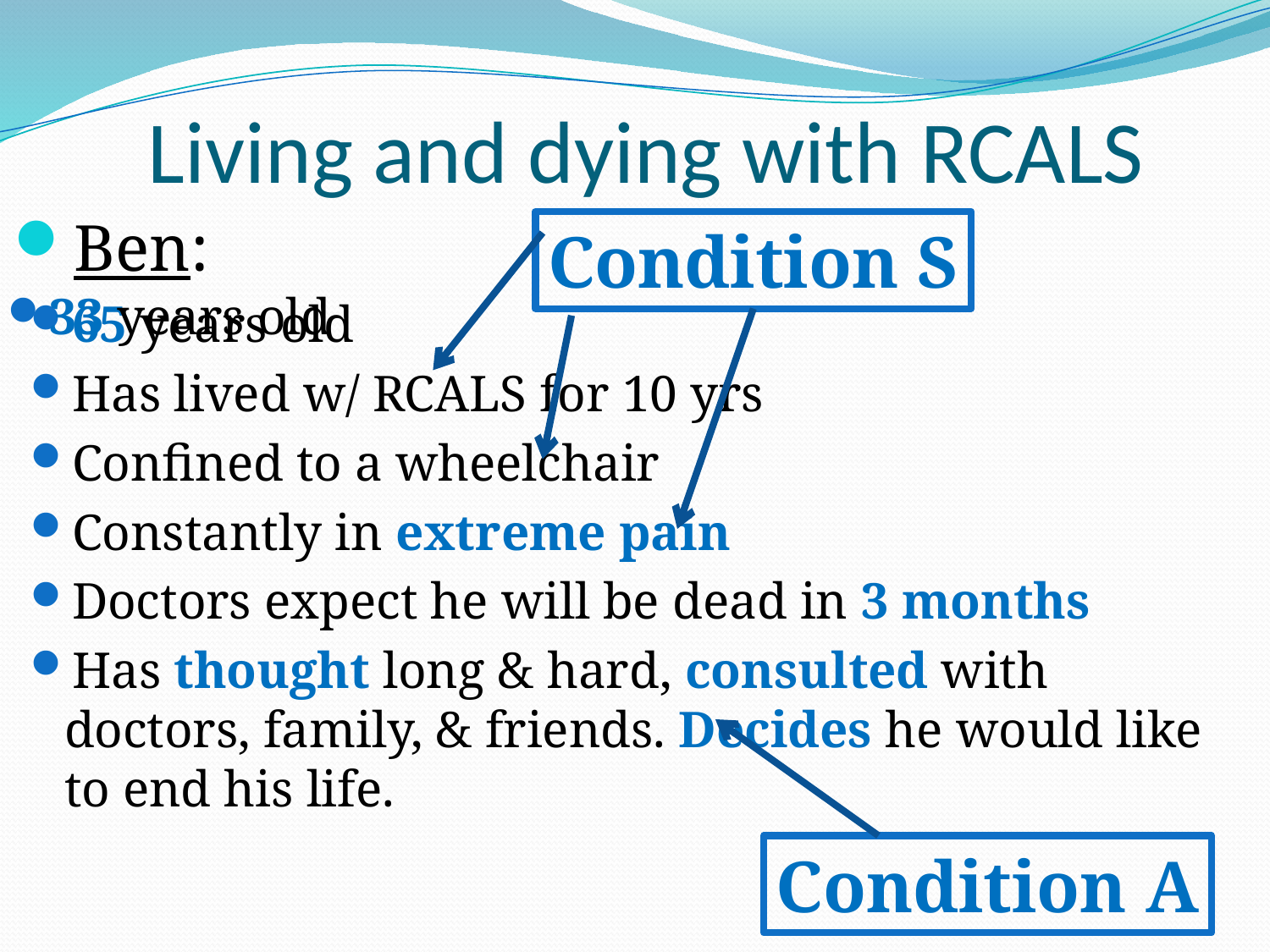

# Living and dying with RCALS
Ben:
65 years old
Has lived w/ RCALS for 10 yrs
Confined to a wheelchair
Constantly in extreme pain
Doctors expect he will be dead in 3 months
Has thought long & hard, consulted with doctors, family, & friends. Decides he would like to end his life.
Condition S
33 years old
Condition A